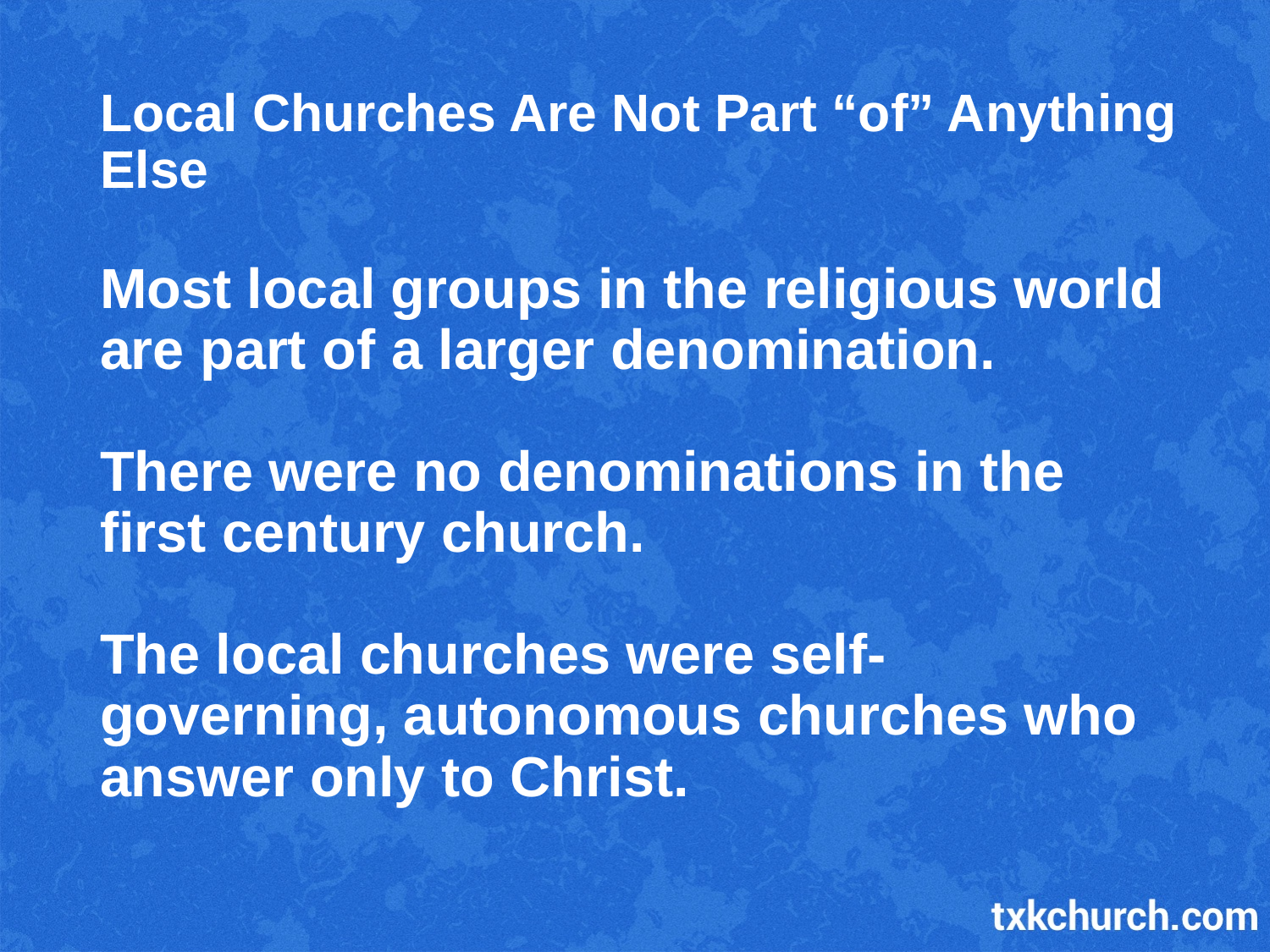

# Local Churches Are Not Part “of” Anything Else
Most local groups in the religious world are part of a larger denomination.

There were no denominations in the first century church.

The local churches were self-governing, autonomous churches who answer only to Christ.